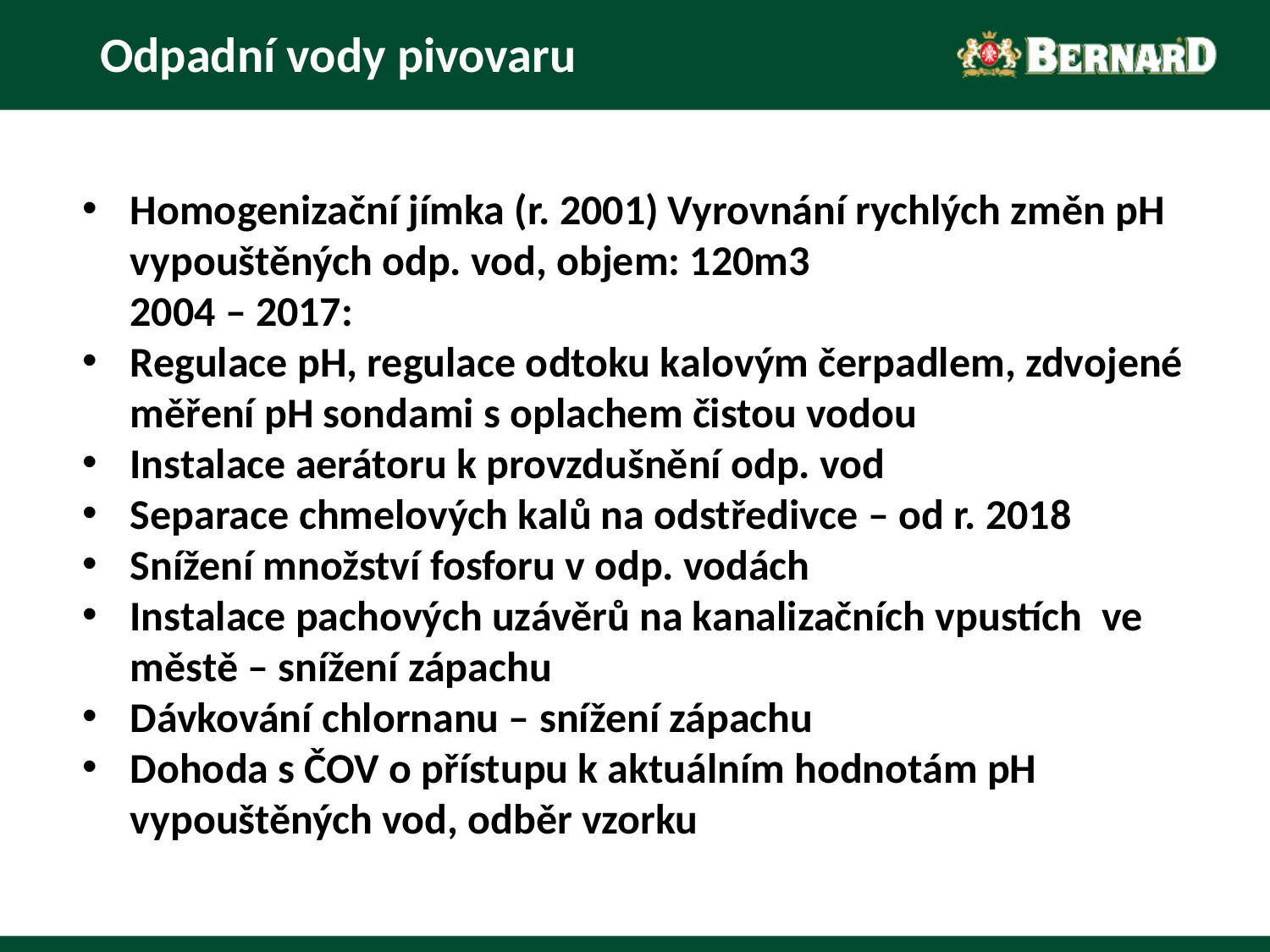

# Odpadní vody pivovaru

Homogenizační jímka (r. 2001) Vyrovnání rychlých změn pH vypouštěných odp. vod, objem: 120m3
     2004 – 2017:
Regulace pH, regulace odtoku kalovým čerpadlem, zdvojené měření pH sondami s oplachem čistou vodou
Instalace aerátoru k provzdušnění odp. vod
Separace chmelových kalů na odstředivce – od r. 2018
Snížení množství fosforu v odp. vodách
Instalace pachových uzávěrů na kanalizačních vpustích  ve městě – snížení zápachu
Dávkování chlornanu – snížení zápachu
Dohoda s ČOV o přístupu k aktuálním hodnotám pH vypouštěných vod, odběr vzorku